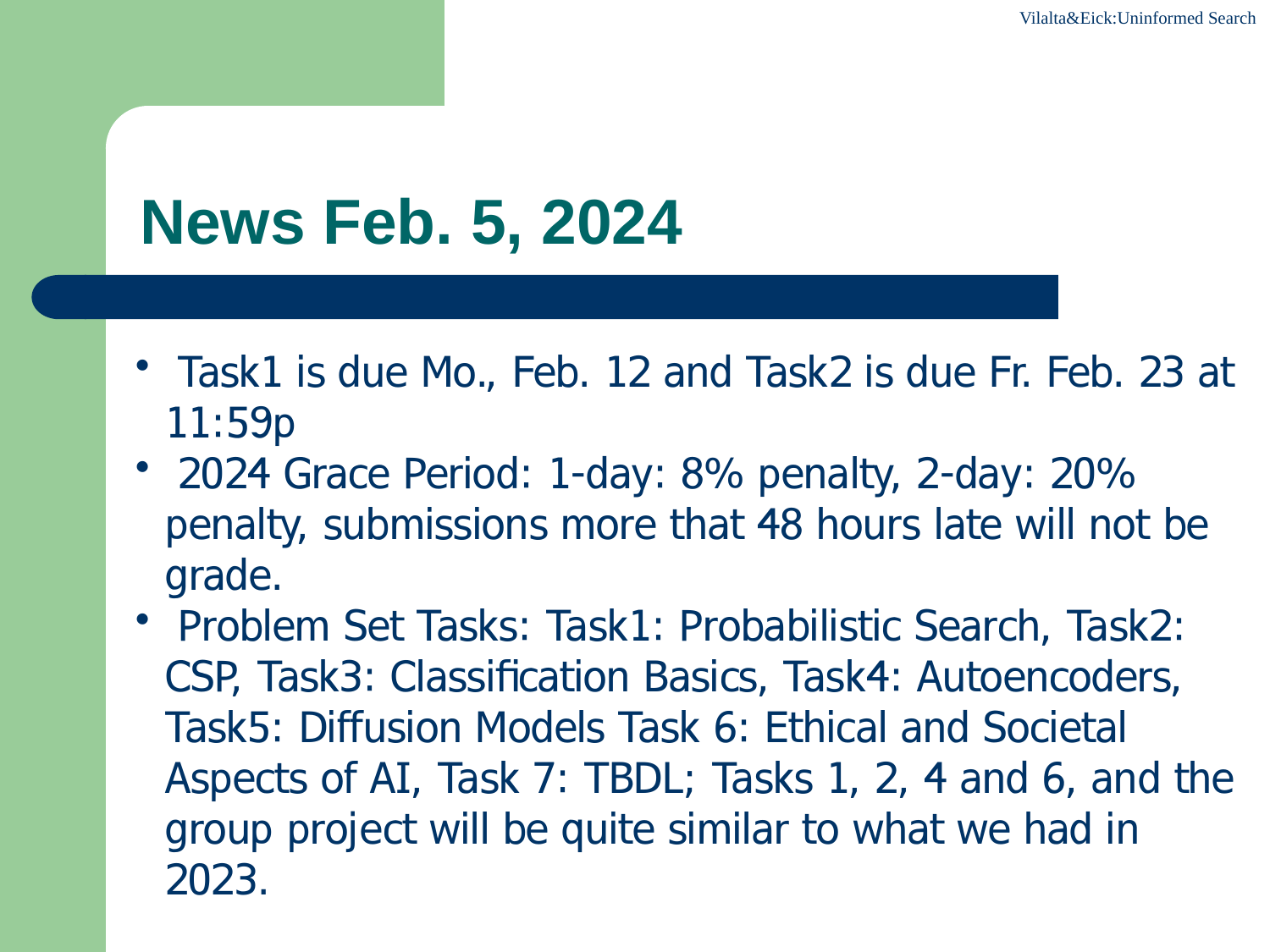

# News Feb. 5, 2024
 Task1 is due Mo., Feb. 12 and Task2 is due Fr. Feb. 23 at 11:59p
 2024 Grace Period: 1-day: 8% penalty, 2-day: 20% penalty, submissions more that 48 hours late will not be grade.
 Problem Set Tasks: Task1: Probabilistic Search, Task2: CSP, Task3: Classification Basics, Task4: Autoencoders, Task5: Diffusion Models Task 6: Ethical and Societal Aspects of AI, Task 7: TBDL; Tasks 1, 2, 4 and 6, and the group project will be quite similar to what we had in 2023.